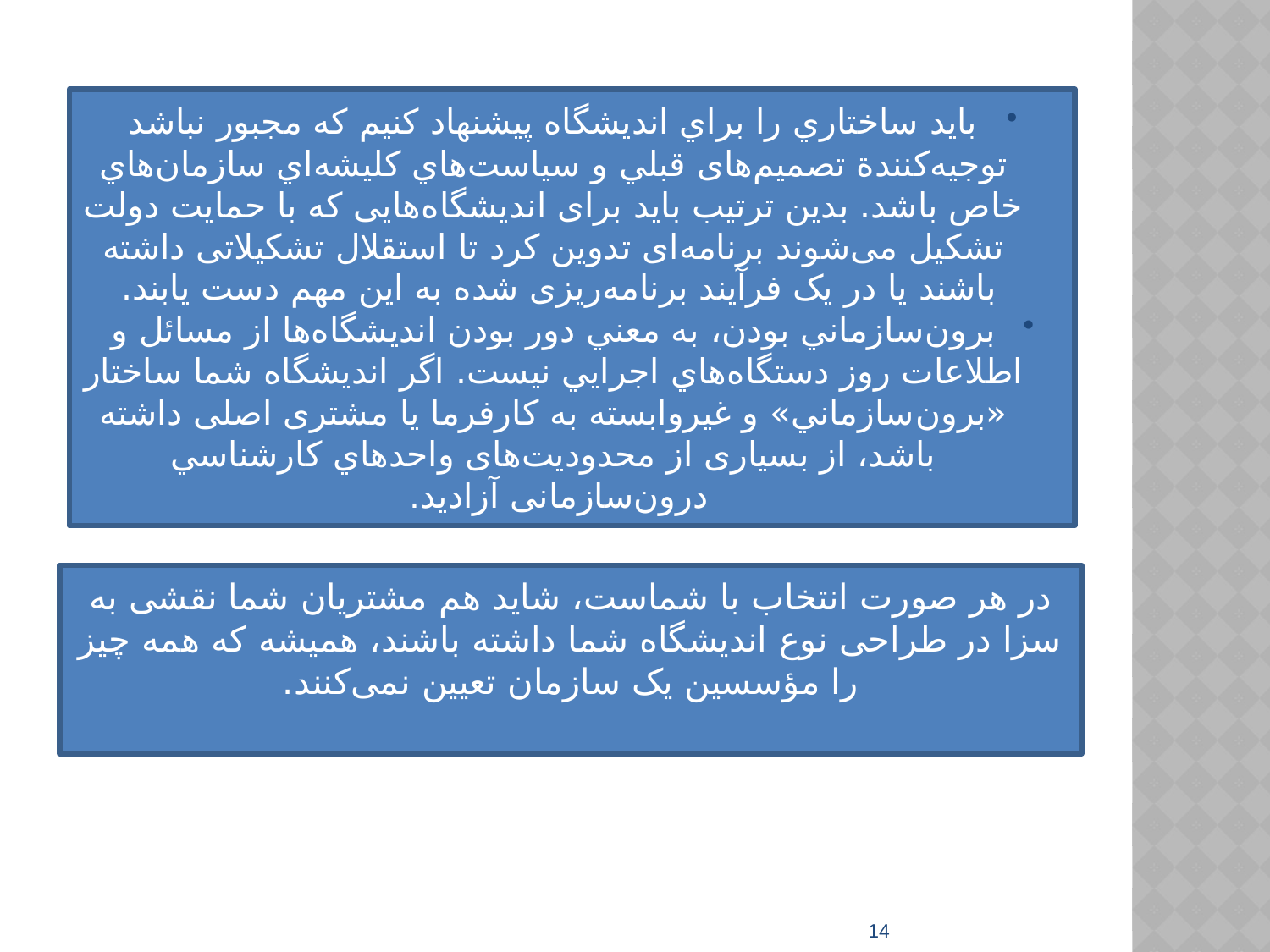

#
باید ساختاري را براي اندیشگاه پيشنهاد كنيم كه مجبور نباشد توجيه‌كنندة تصميم‌های قبلي و سياست‌هاي كليشه‌اي سازمان‌هاي خاص باشد. بدین ترتیب باید برای اندیشگاه‌هایی که با حمایت دولت تشکیل می‌شوند برنامه‌ای تدوین کرد تا استقلال تشکیلاتی داشته باشند یا در یک فرآیند برنامه‌ریزی شده به این مهم دست یابند.
برون‌سازماني بودن، به معني دور بودن اندیشگاه‌ها از مسائل و اطلاعات روز دستگاه‌هاي اجرايي نیست. اگر اندیشگاه شما ساختار «برون‌سازماني» و غيروابسته به کارفرما یا مشتری اصلی داشته باشد، از بسیاری از محدودیت‌های واحدهاي کارشناسي درون‌سازمانی آزادید.
در هر صورت انتخاب با شماست، شاید هم مشتریان شما نقشی به سزا در طراحی نوع اندیشگاه شما داشته باشند، همیشه که همه چیز را مؤسسین یک سازمان تعیین نمی‌کنند.

14